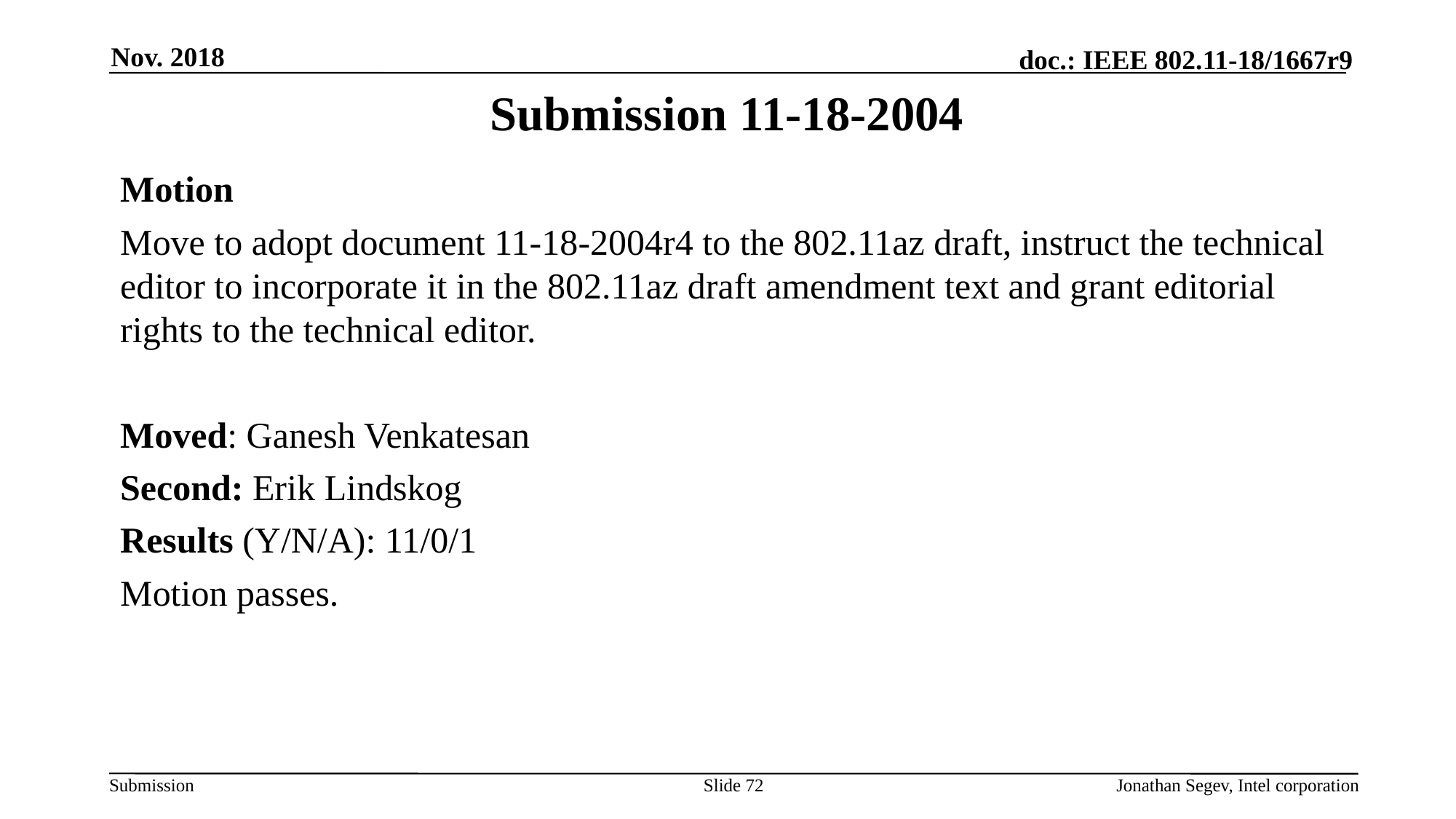

Nov. 2018
# Submission 11-18-2004
Motion
Move to adopt document 11-18-2004r4 to the 802.11az draft, instruct the technical editor to incorporate it in the 802.11az draft amendment text and grant editorial rights to the technical editor.

Moved: Ganesh Venkatesan
Second: Erik Lindskog
Results (Y/N/A): 11/0/1
Motion passes.

Slide 72
Jonathan Segev, Intel corporation